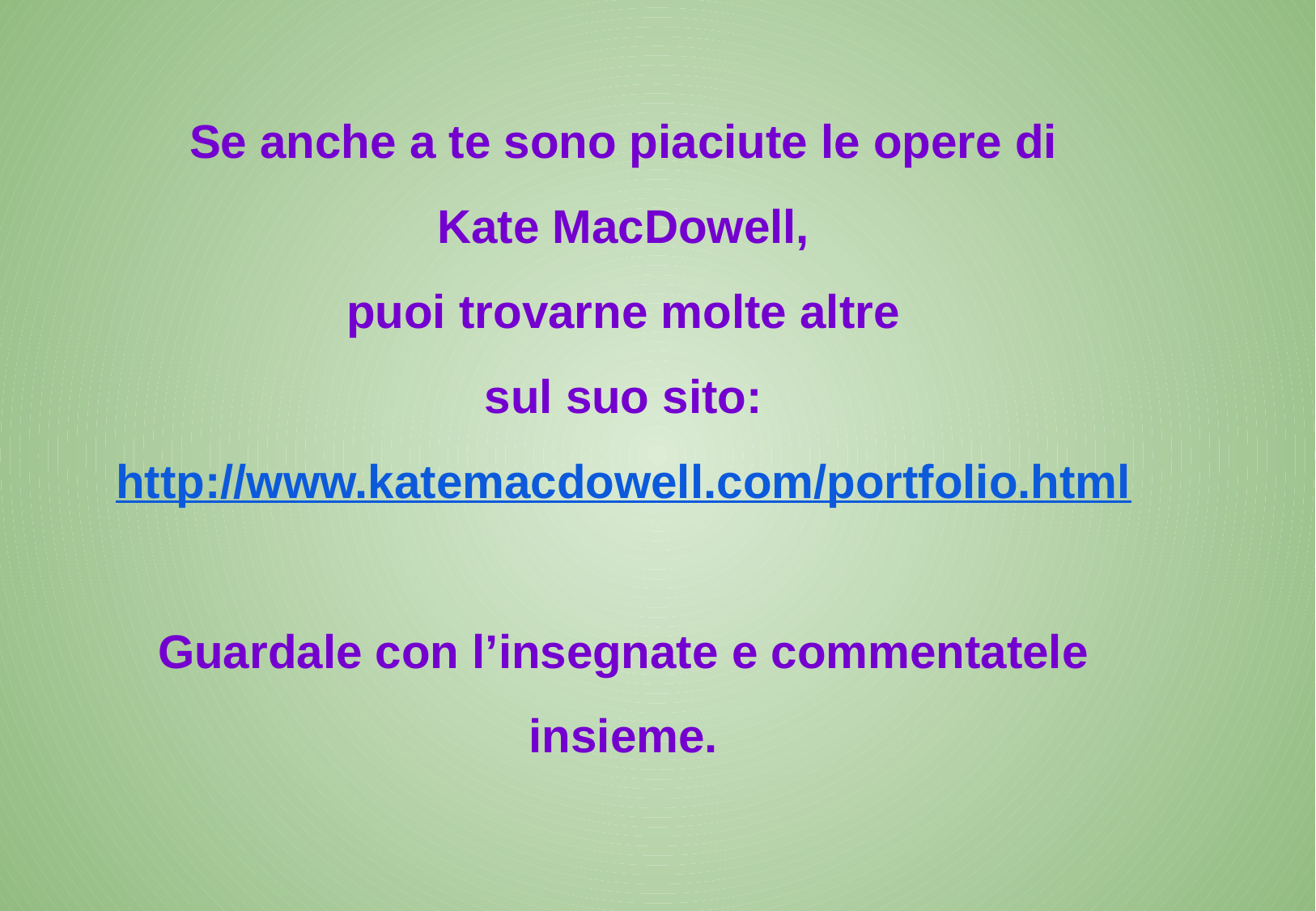

Se anche a te sono piaciute le opere di
 Kate MacDowell,
puoi trovarne molte altre
sul suo sito:
http://www.katemacdowell.com/portfolio.html

Guardale con l’insegnate e commentatele insieme.